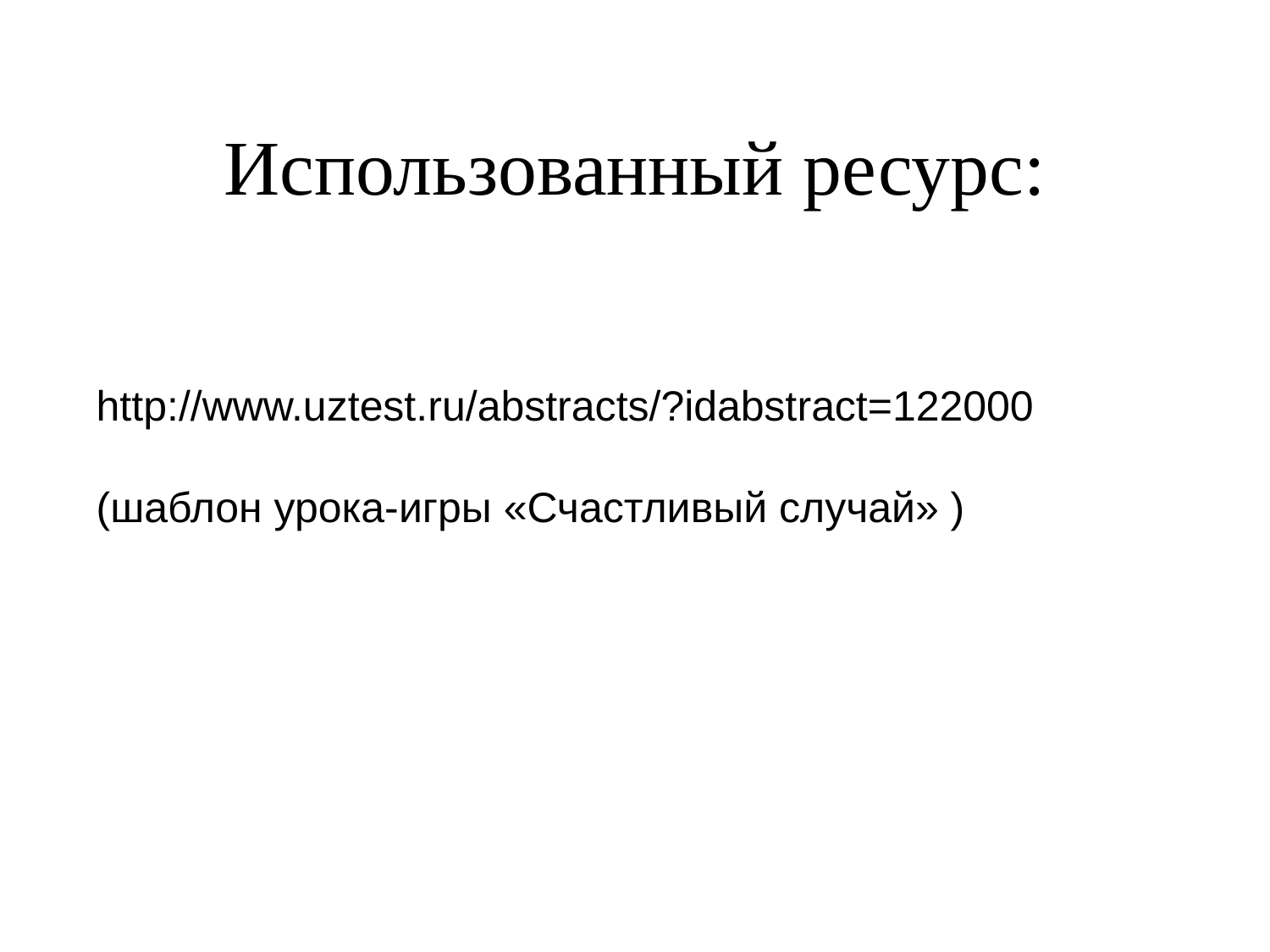

# Использованный ресурс:

http://www.uztest.ru/abstracts/?idabstract=122000

(шаблон урока-игры «Счастливый случай» )